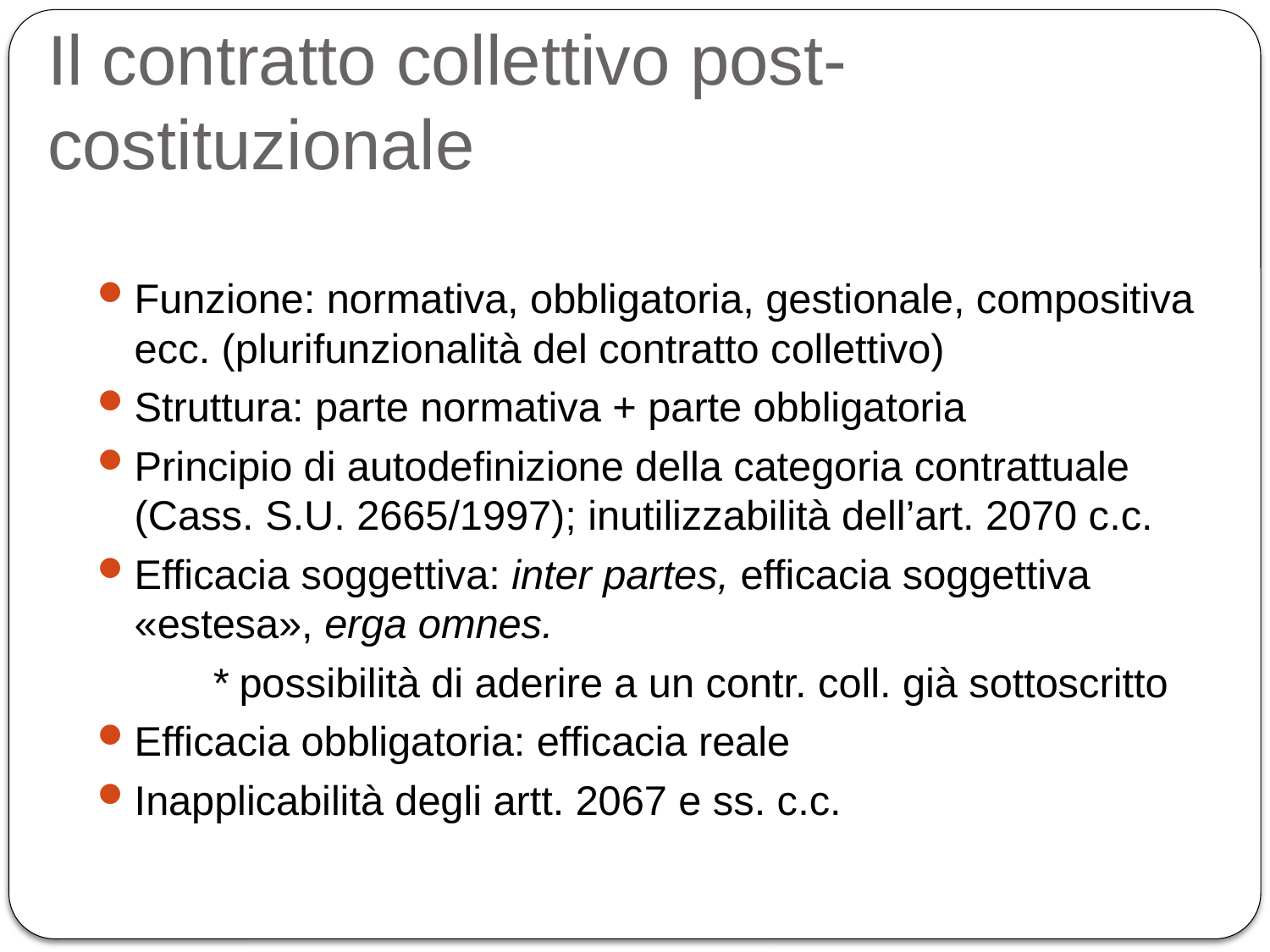

# Il contratto collettivo post-costituzionale
Funzione: normativa, obbligatoria, gestionale, compositiva ecc. (plurifunzionalità del contratto collettivo)
Struttura: parte normativa + parte obbligatoria
Principio di autodefinizione della categoria contrattuale (Cass. S.U. 2665/1997); inutilizzabilità dell’art. 2070 c.c.
Efficacia soggettiva: inter partes, efficacia soggettiva «estesa», erga omnes.
	* possibilità di aderire a un contr. coll. già sottoscritto
Efficacia obbligatoria: efficacia reale
Inapplicabilità degli artt. 2067 e ss. c.c.